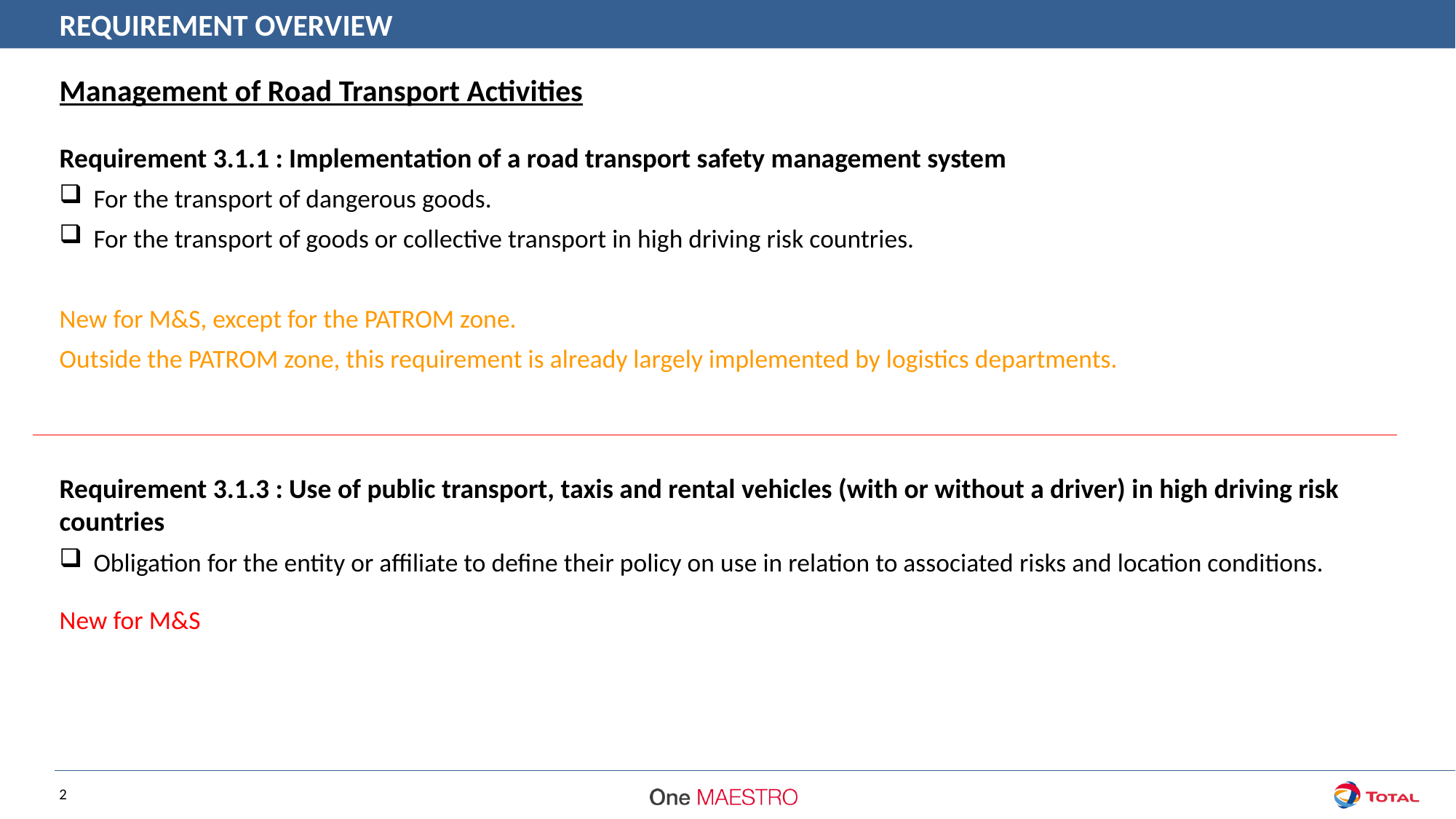

REQUIREMENT OVERVIEW
Management of Road Transport Activities

Requirement 3.1.1 : Implementation of a road transport safety management system
For the transport of dangerous goods.
For the transport of goods or collective transport in high driving risk countries.

New for M&S, except for the PATROM zone.
Outside the PATROM zone, this requirement is already largely implemented by logistics departments.
Requirement 3.1.3 : Use of public transport, taxis and rental vehicles (with or without a driver) in high driving risk countries
Obligation for the entity or affiliate to define their policy on use in relation to associated risks and location conditions.
New for M&S